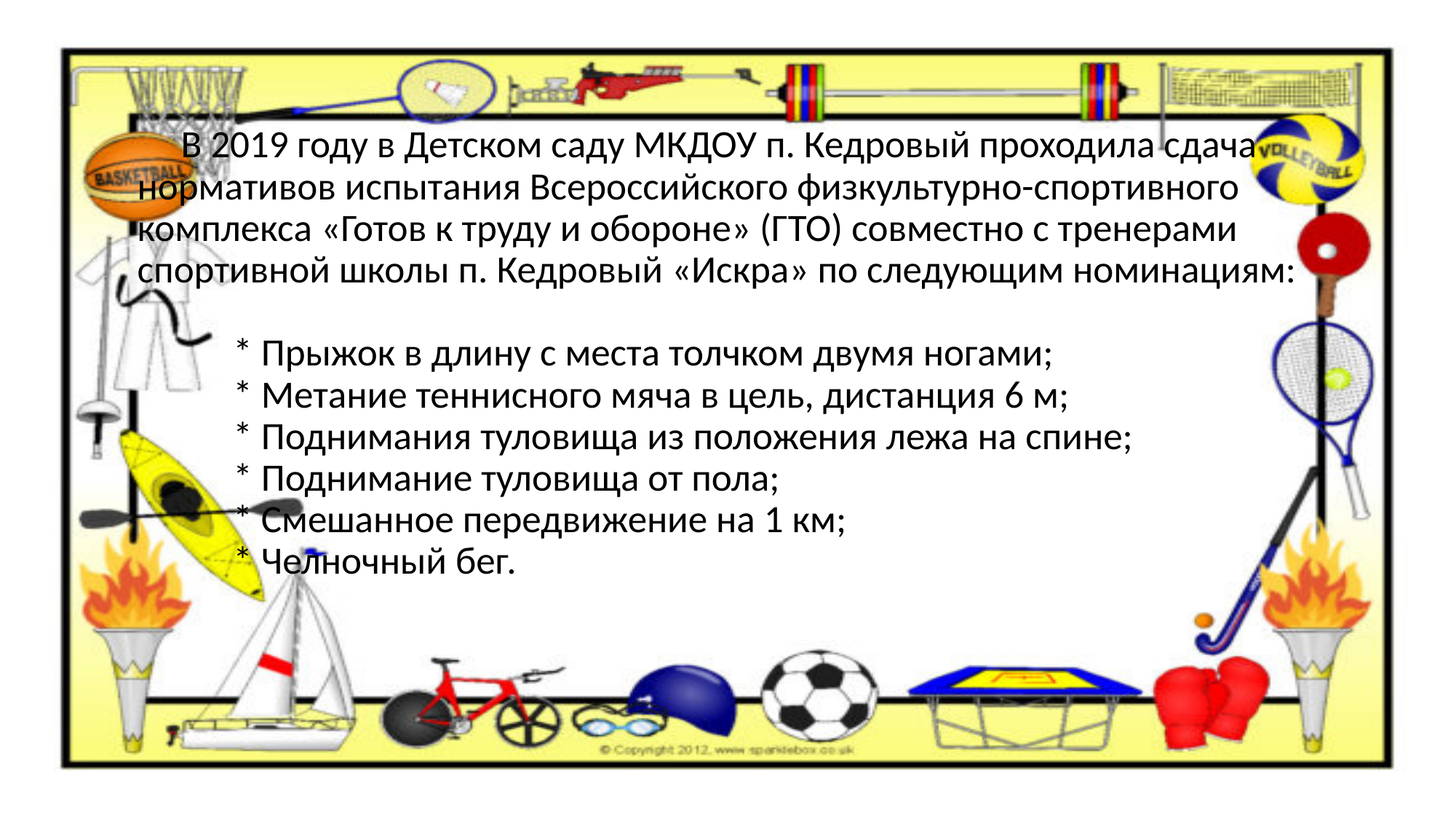

# В 2019 году в Детском саду МКДОУ п. Кедровый проходила сдача нормативов испытания Всероссийского физкультурно-спортивного комплекса «Готов к труду и обороне» (ГТО) совместно с тренерами спортивной школы п. Кедровый «Искра» по следующим номинациям: * Прыжок в длину с места толчком двумя ногами; * Метание теннисного мяча в цель, дистанция 6 м; * Поднимания туловища из положения лежа на спине; * Поднимание туловища от пола; * Смешанное передвижение на 1 км; * Челночный бег.